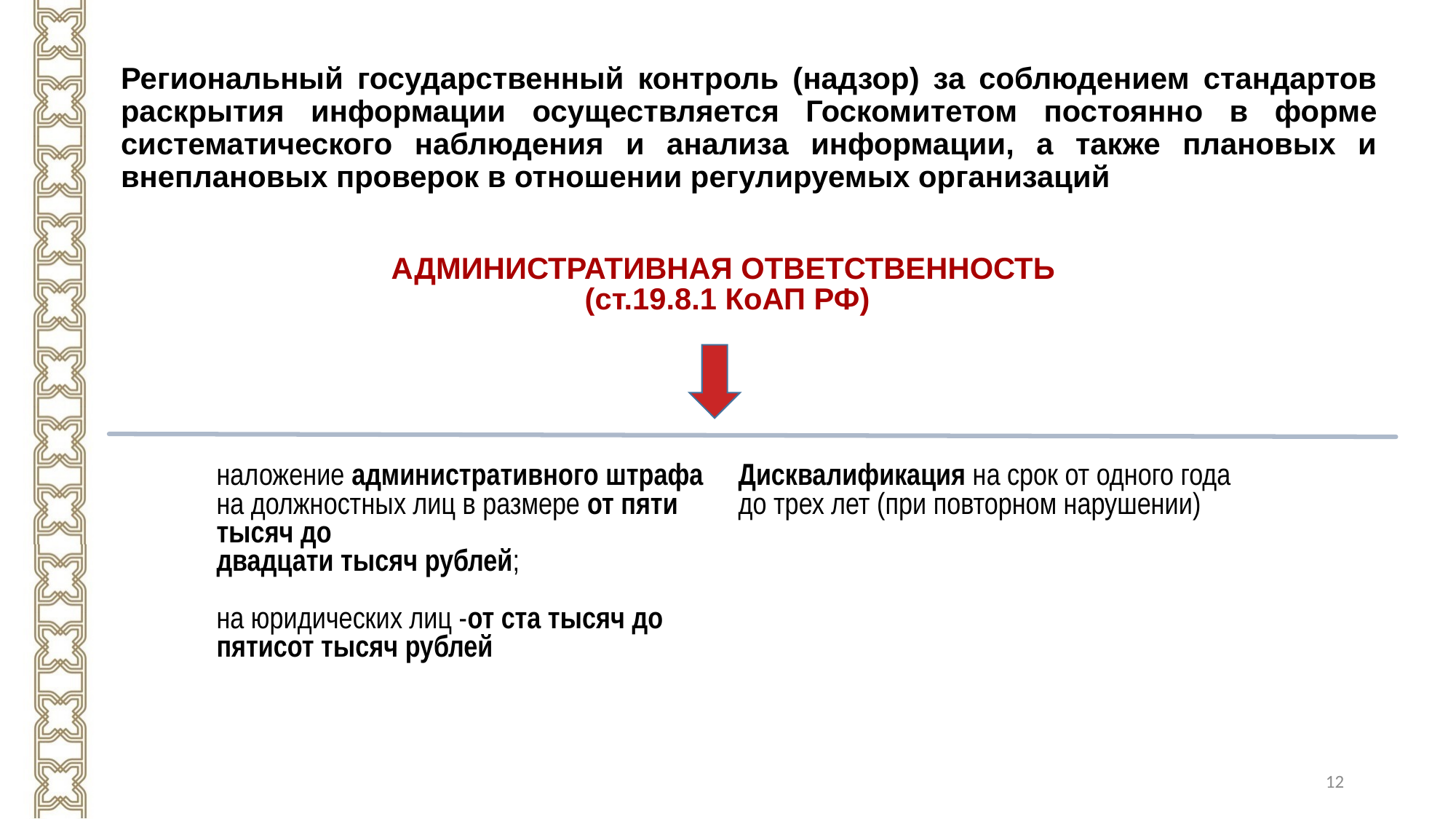

# Региональный государственный контроль (надзор) за соблюдением стандартов раскрытия информации осуществляется Госкомитетом постоянно в форме систематического наблюдения и анализа информации, а также плановых и внеплановых проверок в отношении регулируемых организаций
АДМИНИСТРАТИВНАЯ ОТВЕТСТВЕННОСТЬ
(ст.19.8.1 КоАП РФ)

| наложение административного штрафа на должностных лиц в размере от пяти тысяч до двадцати тысяч рублей; на юридических лиц -от ста тысяч до пятисот тысяч рублей | Дисквалификация на срок от одного года до трех лет (при повторном нарушении) |
| --- | --- |
12